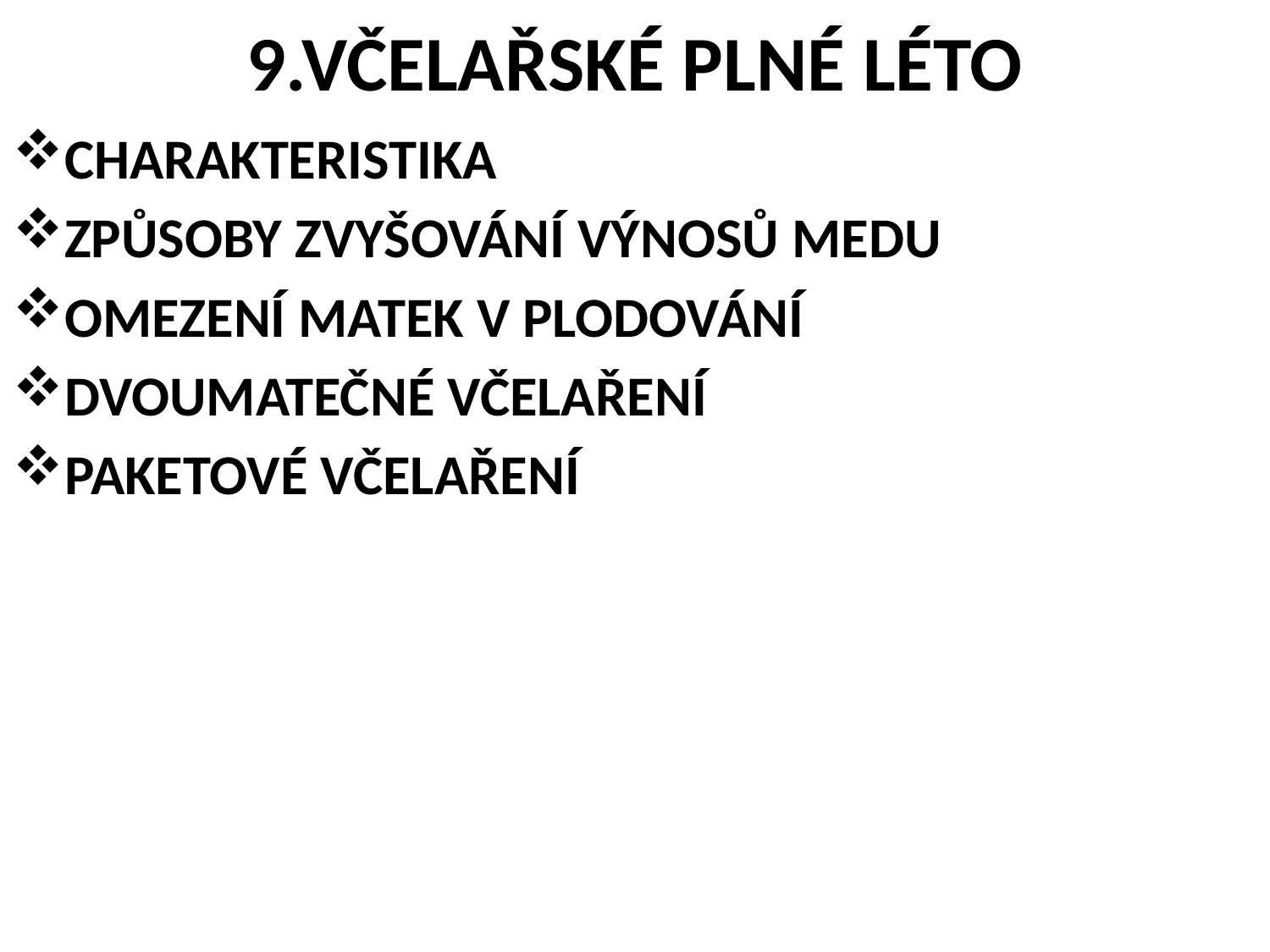

# 9.VČELAŘSKÉ PLNÉ LÉTO
CHARAKTERISTIKA
ZPŮSOBY ZVYŠOVÁNÍ VÝNOSŮ MEDU
OMEZENÍ MATEK V PLODOVÁNÍ
DVOUMATEČNÉ VČELAŘENÍ
PAKETOVÉ VČELAŘENÍ